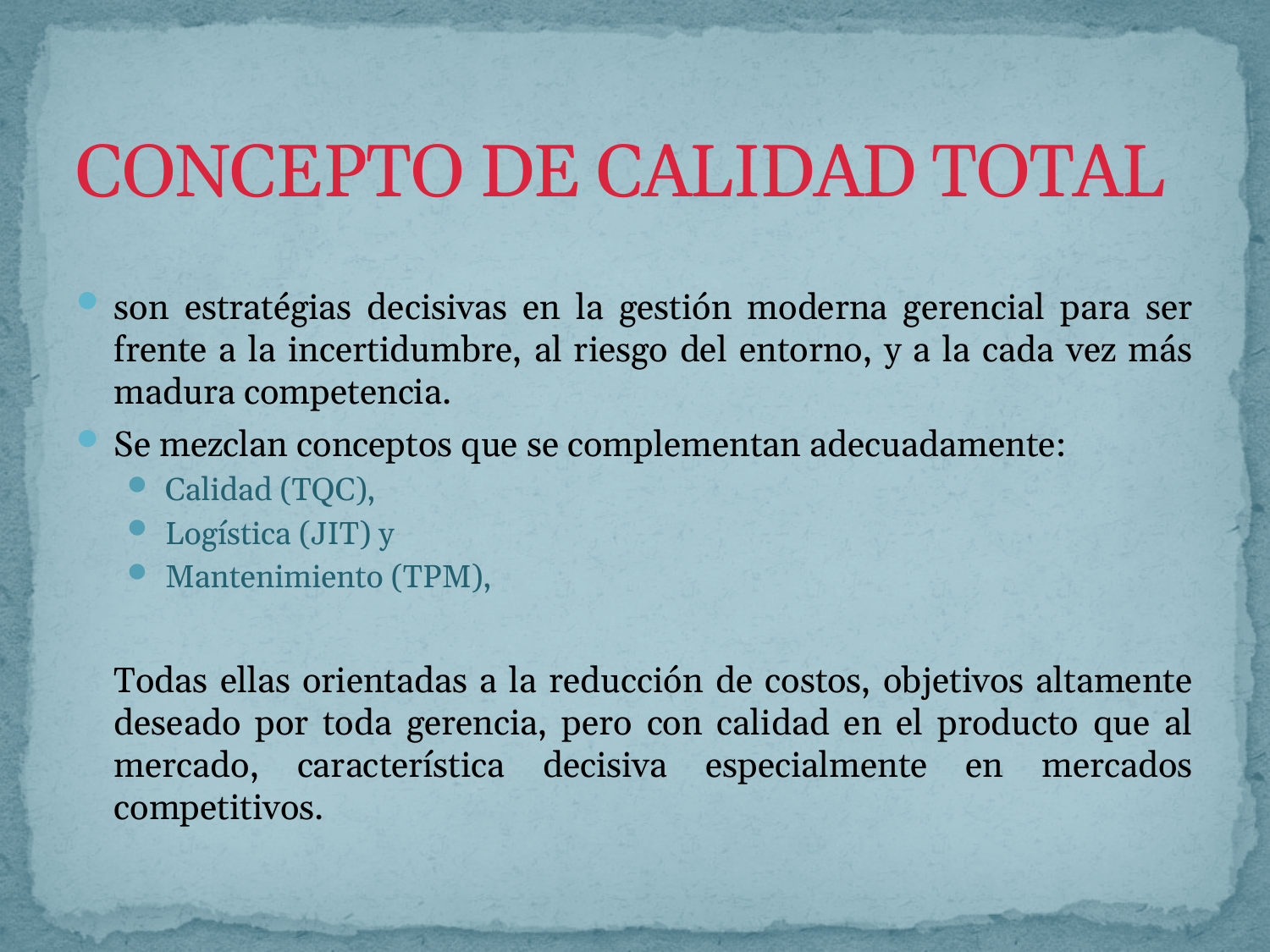

# CONCEPTO DE CALIDAD TOTAL
son estratégias decisivas en la gestión moderna gerencial para ser frente a la incertidumbre, al riesgo del entorno, y a la cada vez más madura competencia.
Se mezclan conceptos que se complementan adecuadamente:
Calidad (TQC),
Logística (JIT) y
Mantenimiento (TPM),

	Todas ellas orientadas a la reducción de costos, objetivos altamente deseado por toda gerencia, pero con calidad en el producto que al mercado, característica decisiva especialmente en mercados competitivos.